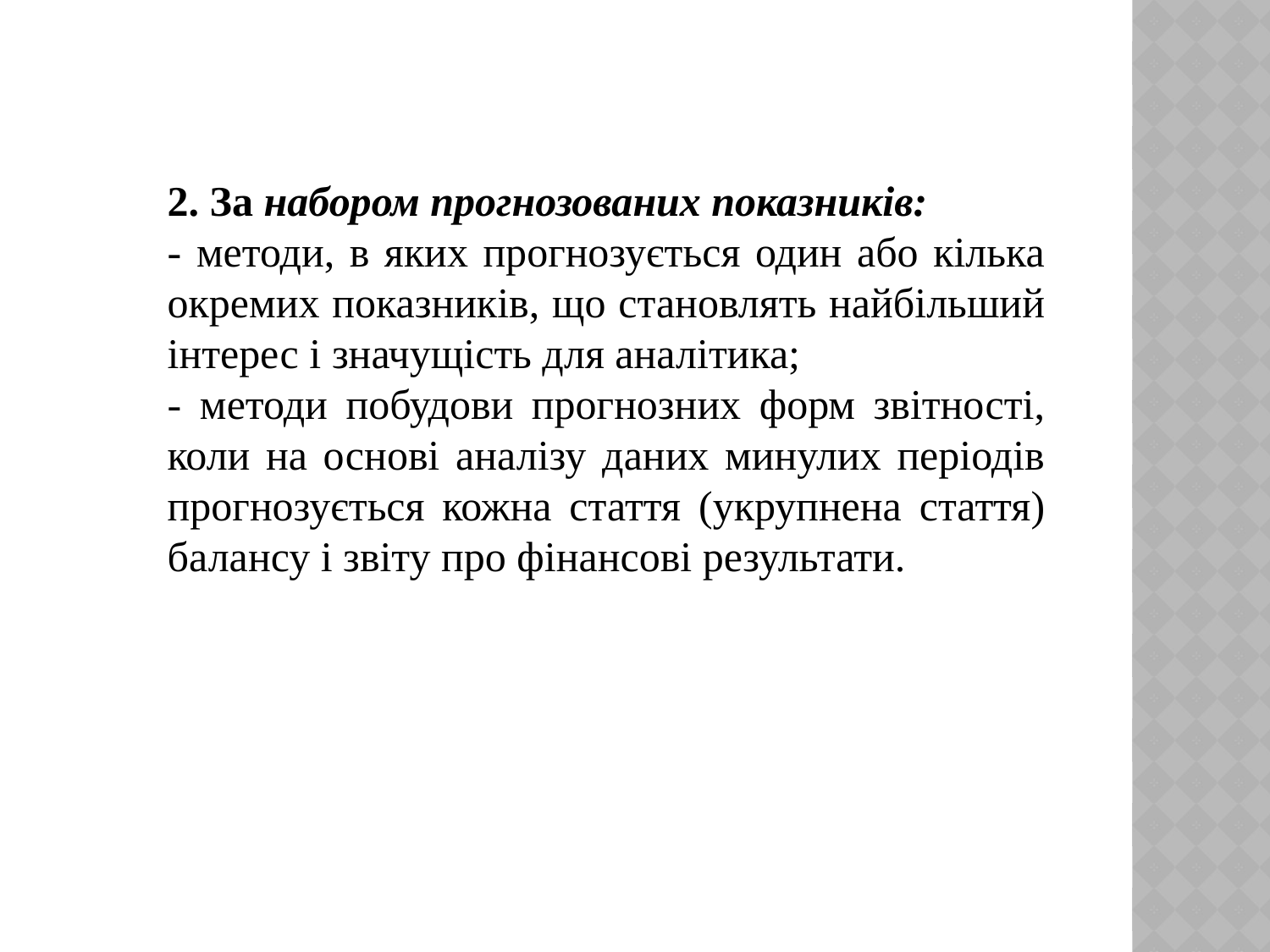

2. За набором прогнозованих показників:
- методи, в яких прогнозується один або кілька окремих показників, що становлять найбільший інтерес і значущість для аналітика;
- методи побудови прогнозних форм звітності, коли на основі аналізу даних минулих періодів прогнозується кожна стаття (укрупнена стаття) балансу і звіту про фінансові результати.